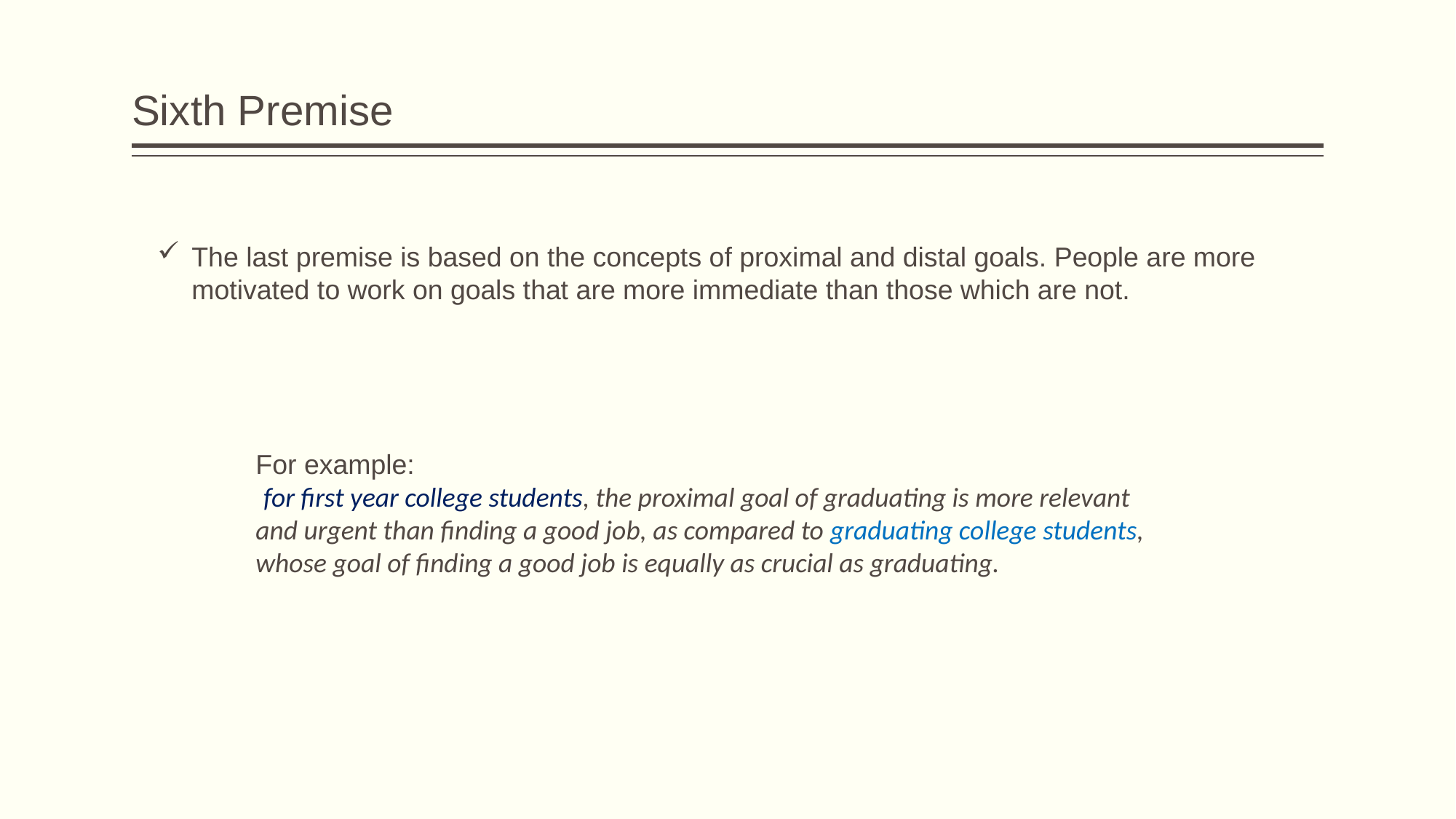

# Sixth Premise
The last premise is based on the concepts of proximal and distal goals. People are more motivated to work on goals that are more immediate than those which are not.
For example:
 for first year college students, the proximal goal of graduating is more relevant and urgent than finding a good job, as compared to graduating college students, whose goal of finding a good job is equally as crucial as graduating.